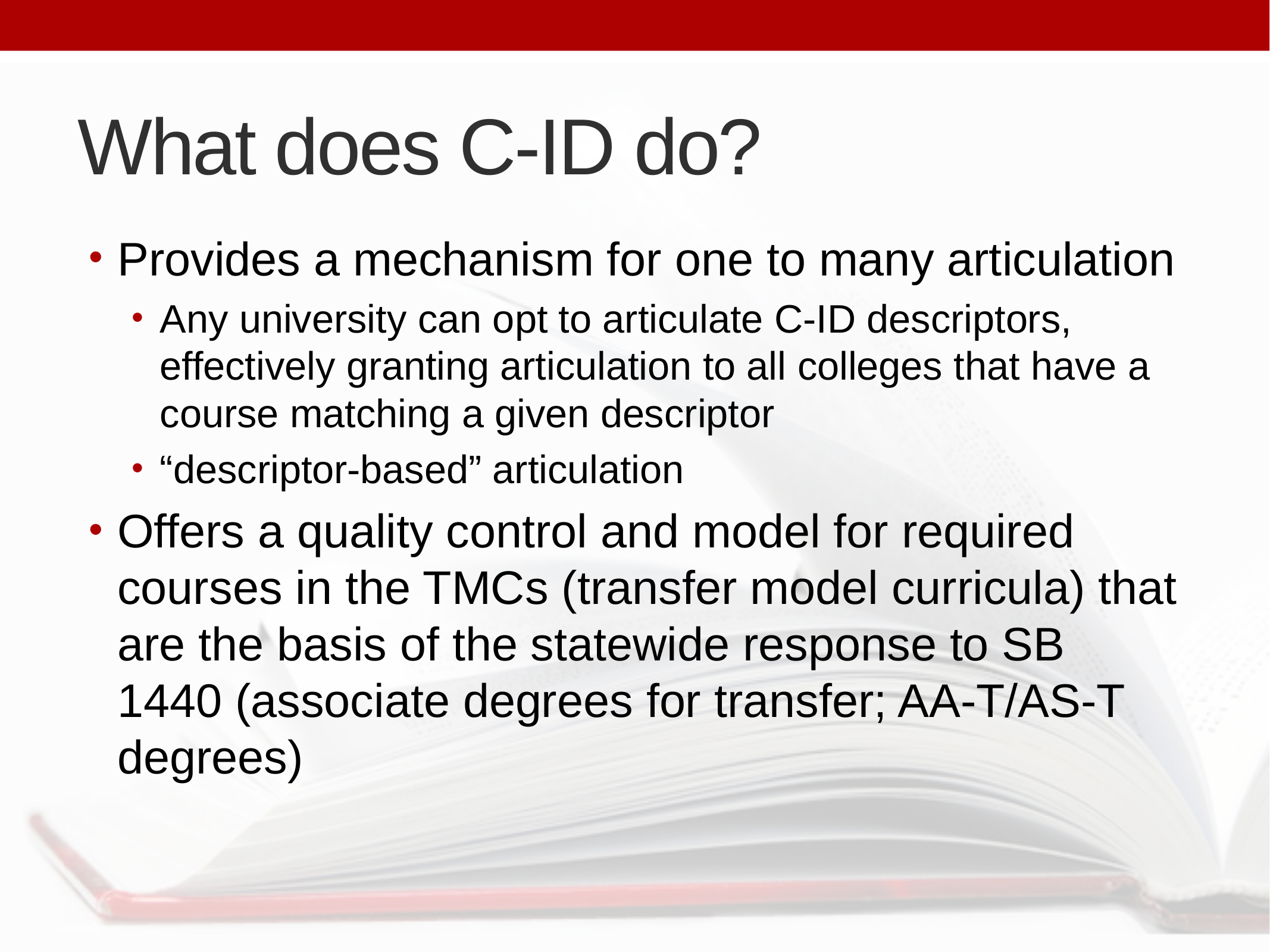

# What does C-ID do?
Provides a mechanism for one to many articulation
Any university can opt to articulate C-ID descriptors, effectively granting articulation to all colleges that have a course matching a given descriptor
“descriptor-based” articulation
Offers a quality control and model for required courses in the TMCs (transfer model curricula) that are the basis of the statewide response to SB 1440 (associate degrees for transfer; AA-T/AS-T degrees)